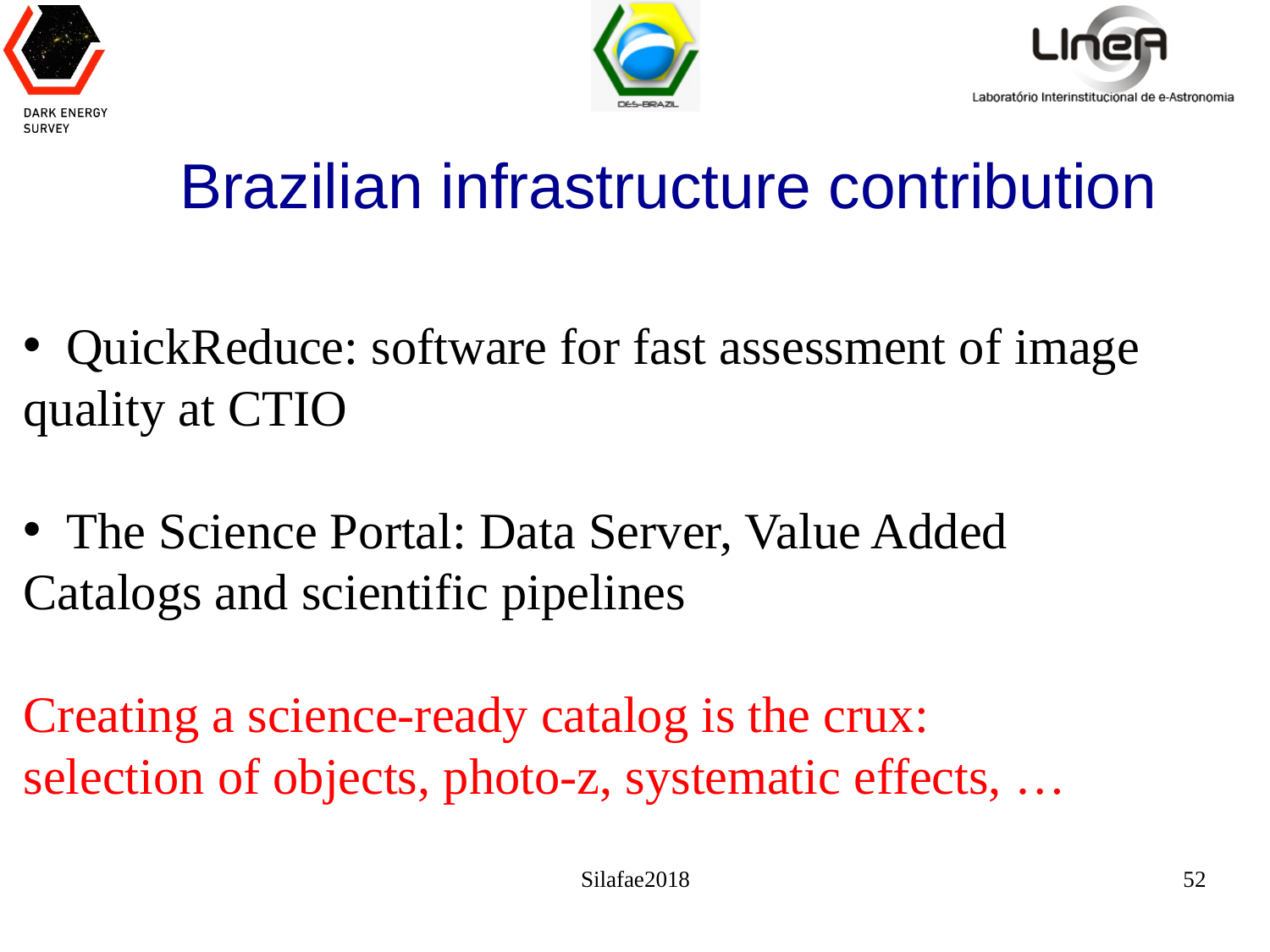

Brazilian infrastructure contribution
 QuickReduce: software for fast assessment of image
quality at CTIO

 The Science Portal: Data Server, Value Added
Catalogs and scientific pipelines

Creating a science-ready catalog is the crux:
selection of objects, photo-z, systematic effects, …
Silafae2018
52